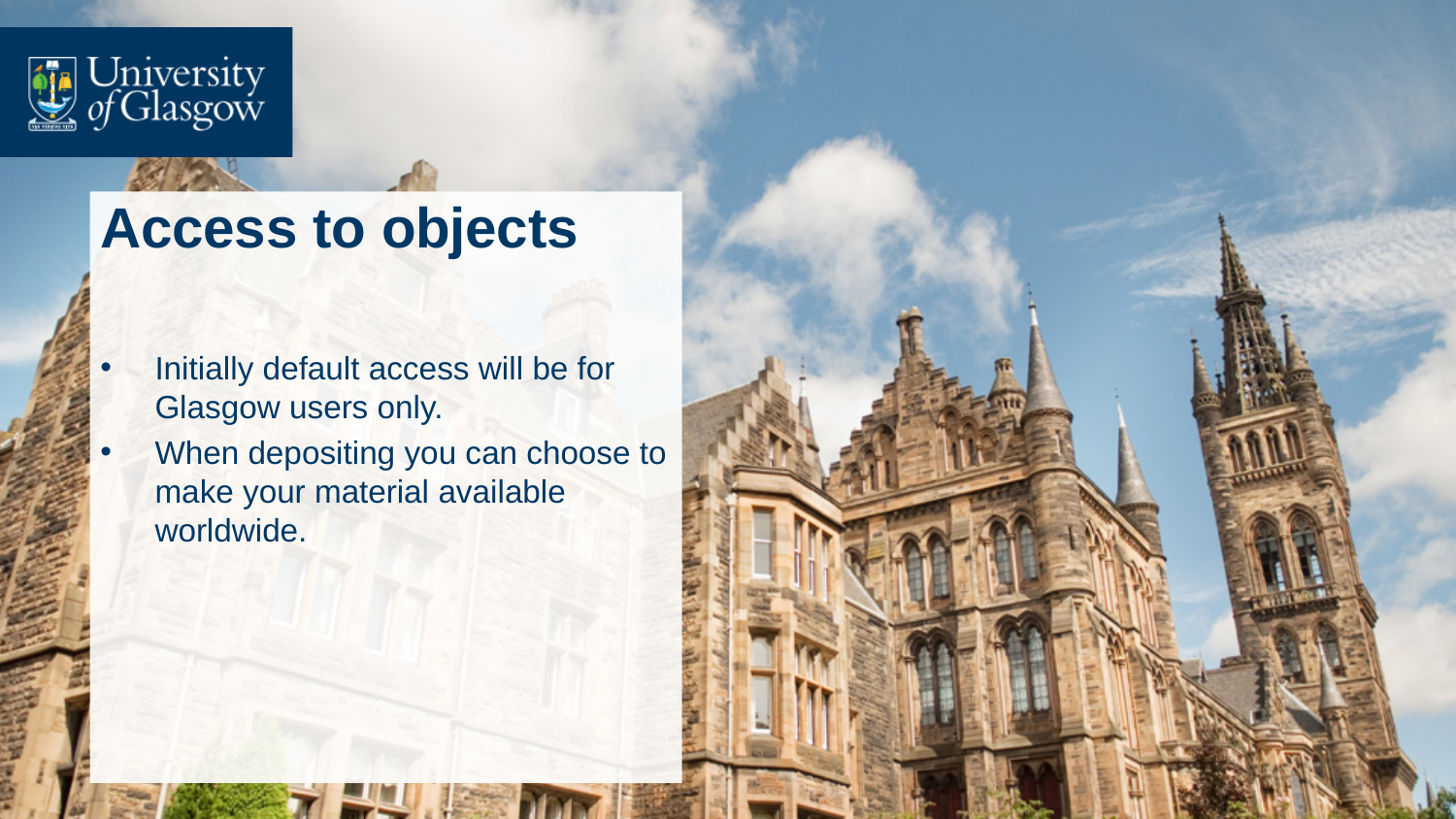

# Access to objects
Initially default access will be for Glasgow users only.
When depositing you can choose to make your material available worldwide.